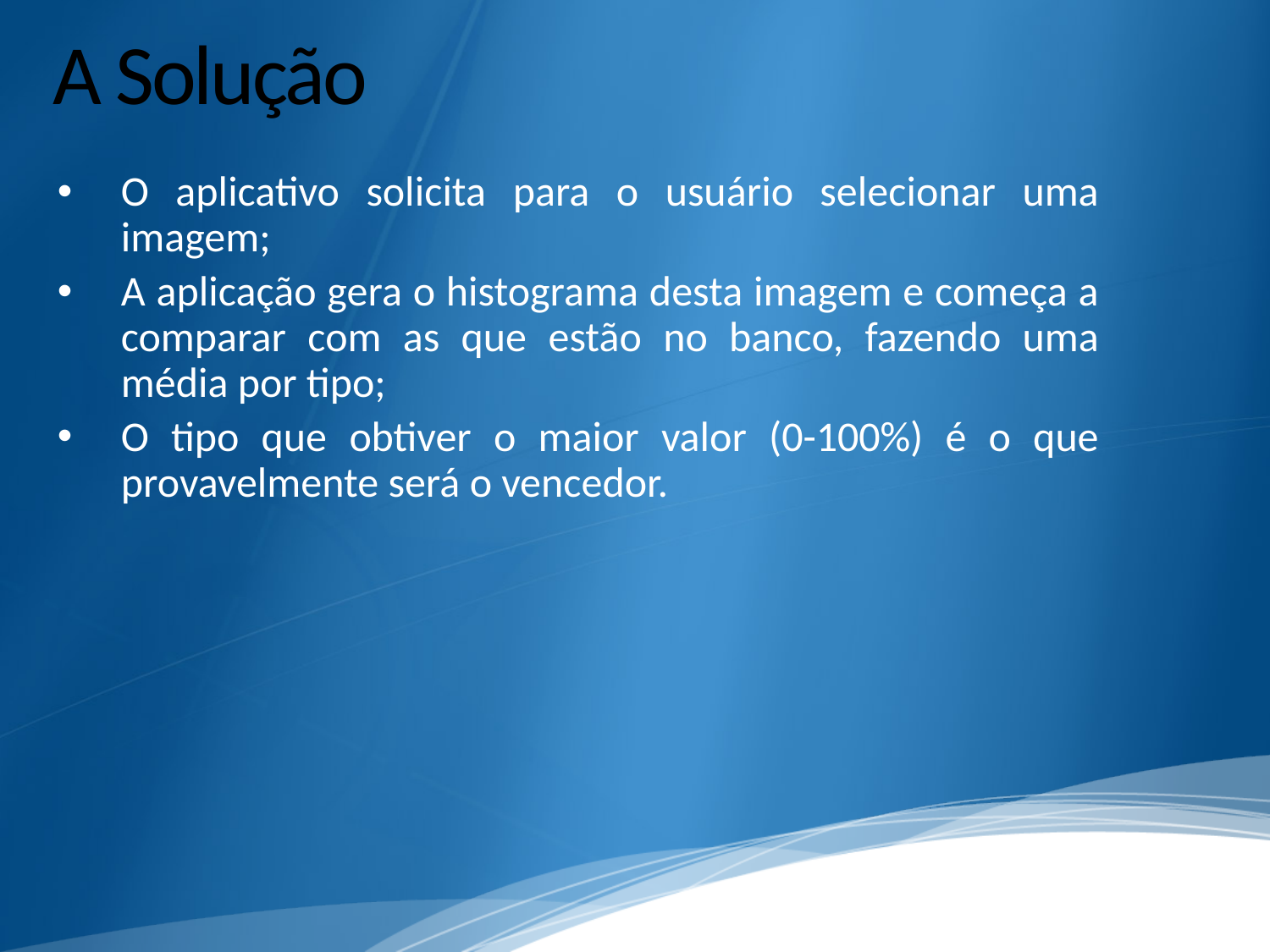

# A Solução
O aplicativo solicita para o usuário selecionar uma imagem;
A aplicação gera o histograma desta imagem e começa a comparar com as que estão no banco, fazendo uma média por tipo;
O tipo que obtiver o maior valor (0-100%) é o que provavelmente será o vencedor.